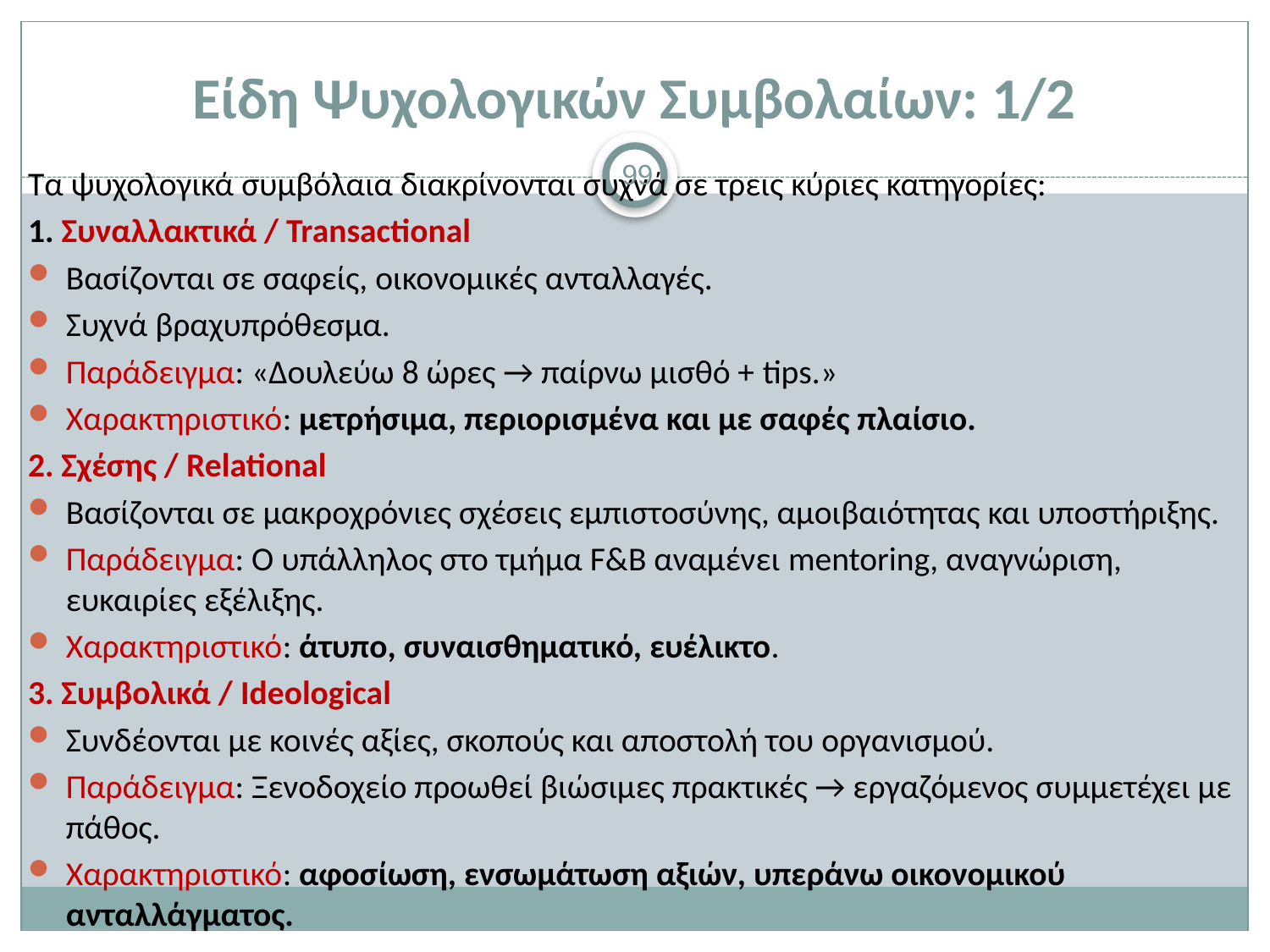

# Είδη Ψυχολογικών Συμβολαίων: 1/2
99
Τα ψυχολογικά συμβόλαια διακρίνονται συχνά σε τρεις κύριες κατηγορίες:
1. Συναλλακτικά / Transactional
Βασίζονται σε σαφείς, οικονομικές ανταλλαγές.
Συχνά βραχυπρόθεσμα.
Παράδειγμα: «Δουλεύω 8 ώρες → παίρνω μισθό + tips.»
Χαρακτηριστικό: μετρήσιμα, περιορισμένα και με σαφές πλαίσιο.
2. Σχέσης / Relational
Βασίζονται σε μακροχρόνιες σχέσεις εμπιστοσύνης, αμοιβαιότητας και υποστήριξης.
Παράδειγμα: Ο υπάλληλος στο τμήμα F&B αναμένει mentoring, αναγνώριση, ευκαιρίες εξέλιξης.
Χαρακτηριστικό: άτυπο, συναισθηματικό, ευέλικτο.
3. Συμβολικά / Ideological
Συνδέονται με κοινές αξίες, σκοπούς και αποστολή του οργανισμού.
Παράδειγμα: Ξενοδοχείο προωθεί βιώσιμες πρακτικές → εργαζόμενος συμμετέχει με πάθος.
Χαρακτηριστικό: αφοσίωση, ενσωμάτωση αξιών, υπεράνω οικονομικού ανταλλάγματος.